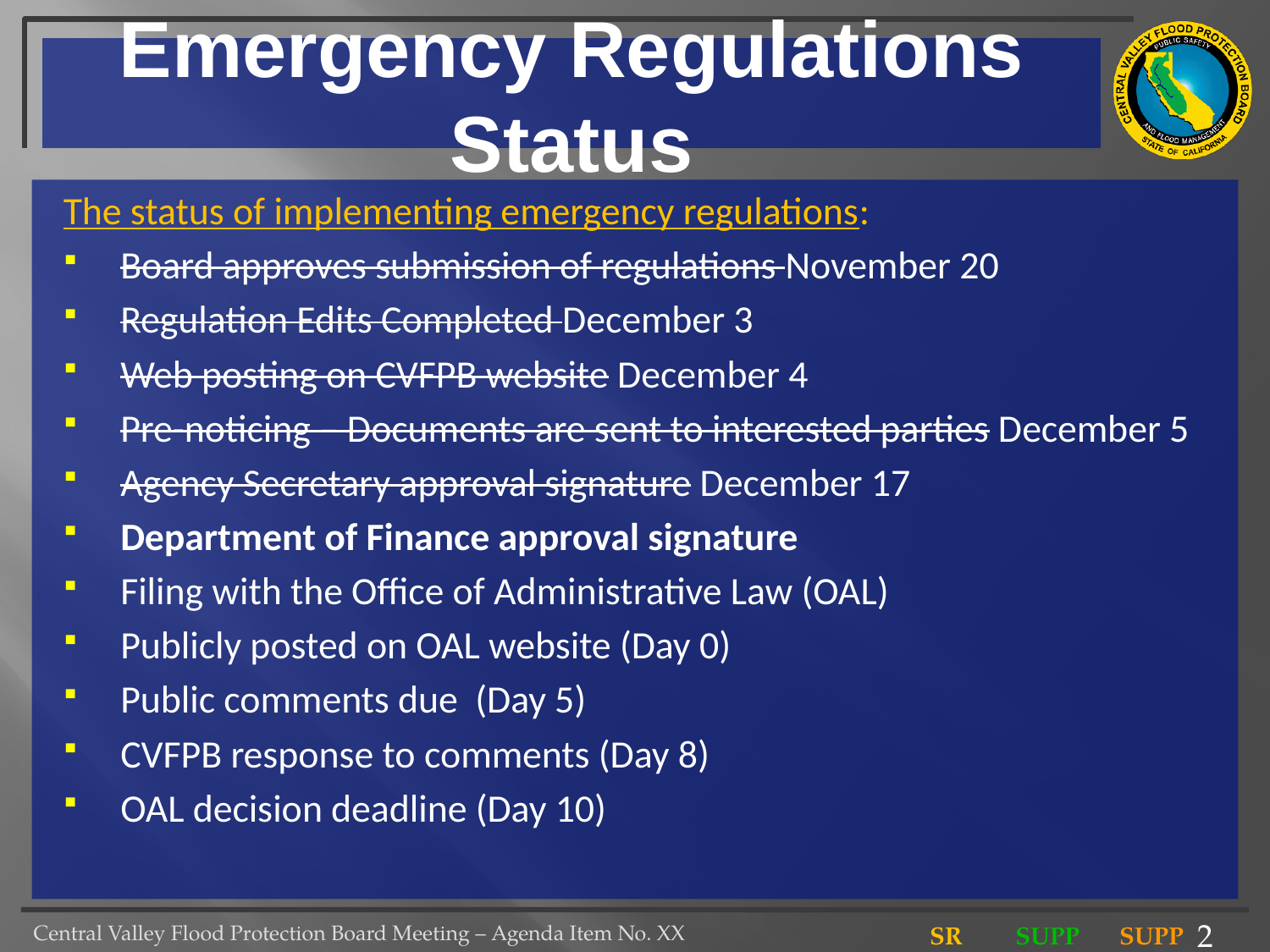

# Emergency Regulations Status
The status of implementing emergency regulations:
Board approves submission of regulations November 20
Regulation Edits Completed December 3
Web posting on CVFPB website December 4
Pre-noticing – Documents are sent to interested parties December 5
Agency Secretary approval signature December 17
Department of Finance approval signature
Filing with the Office of Administrative Law (OAL)
Publicly posted on OAL website (Day 0)
Public comments due  (Day 5)
CVFPB response to comments (Day 8)
OAL decision deadline (Day 10)

2